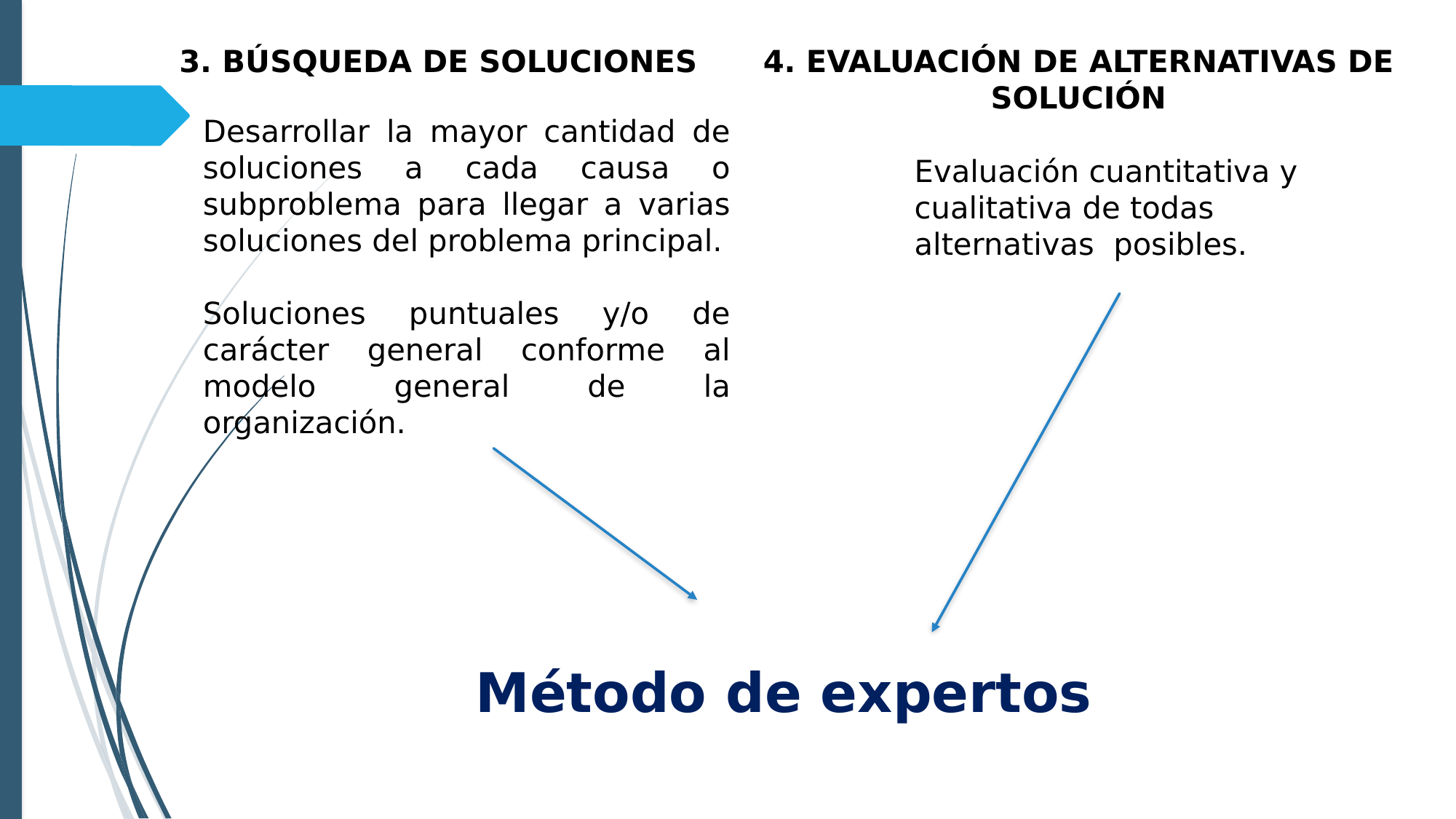

3. BÚSQUEDA DE SOLUCIONES
4. EVALUACIÓN DE ALTERNATIVAS DE SOLUCIÓN
Desarrollar la mayor cantidad de soluciones a cada causa o subproblema para llegar a varias soluciones del problema principal.

Soluciones puntuales y/o de carácter general conforme al modelo general de la organización.
Evaluación cuantitativa y cualitativa de todas alternativas  posibles.
Método de expertos